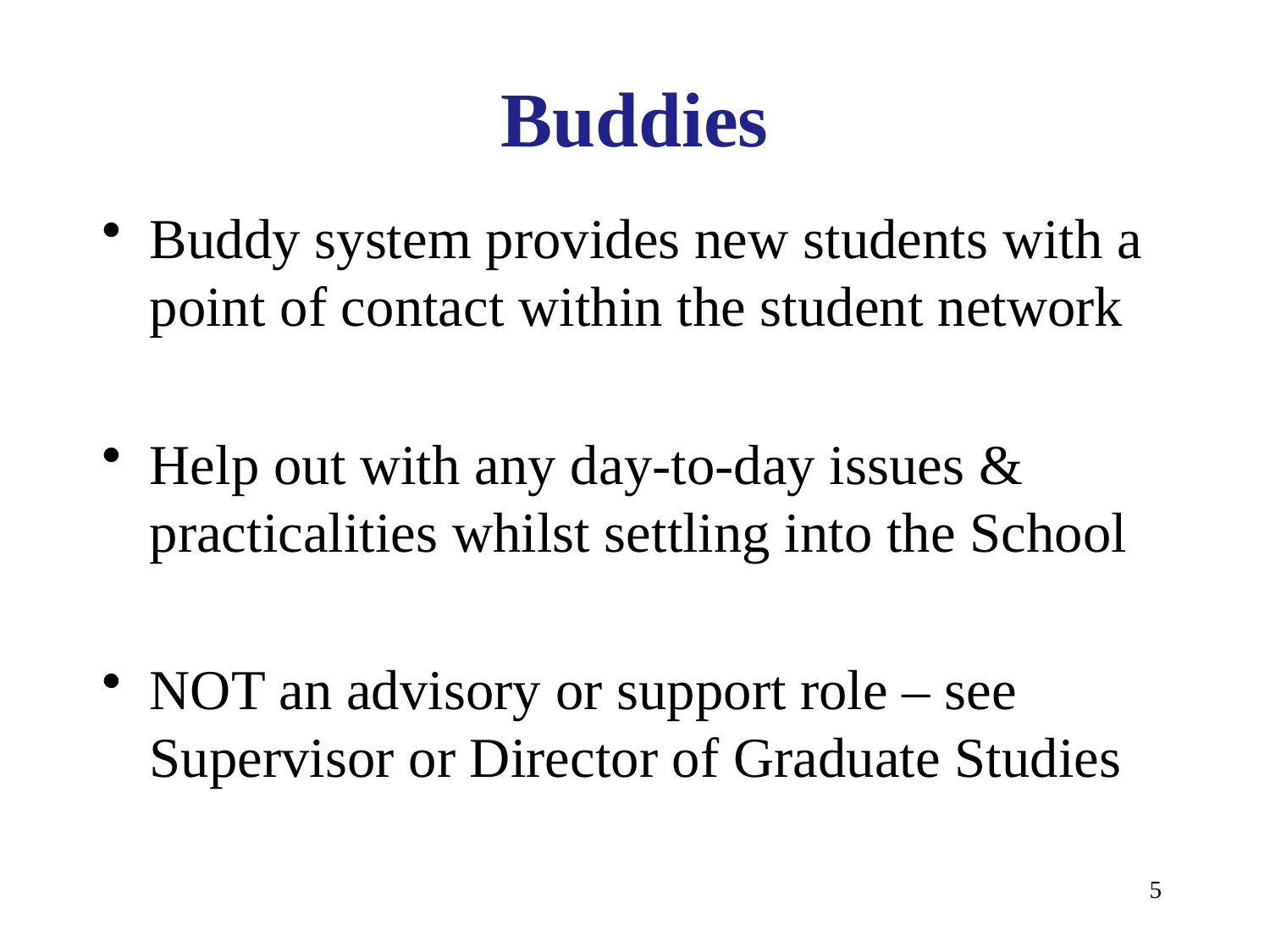

# Buddies
Buddy system provides new students with a point of contact within the student network

Help out with any day-to-day issues & practicalities whilst settling into the School

NOT an advisory or support role – see Supervisor or Director of Graduate Studies
5